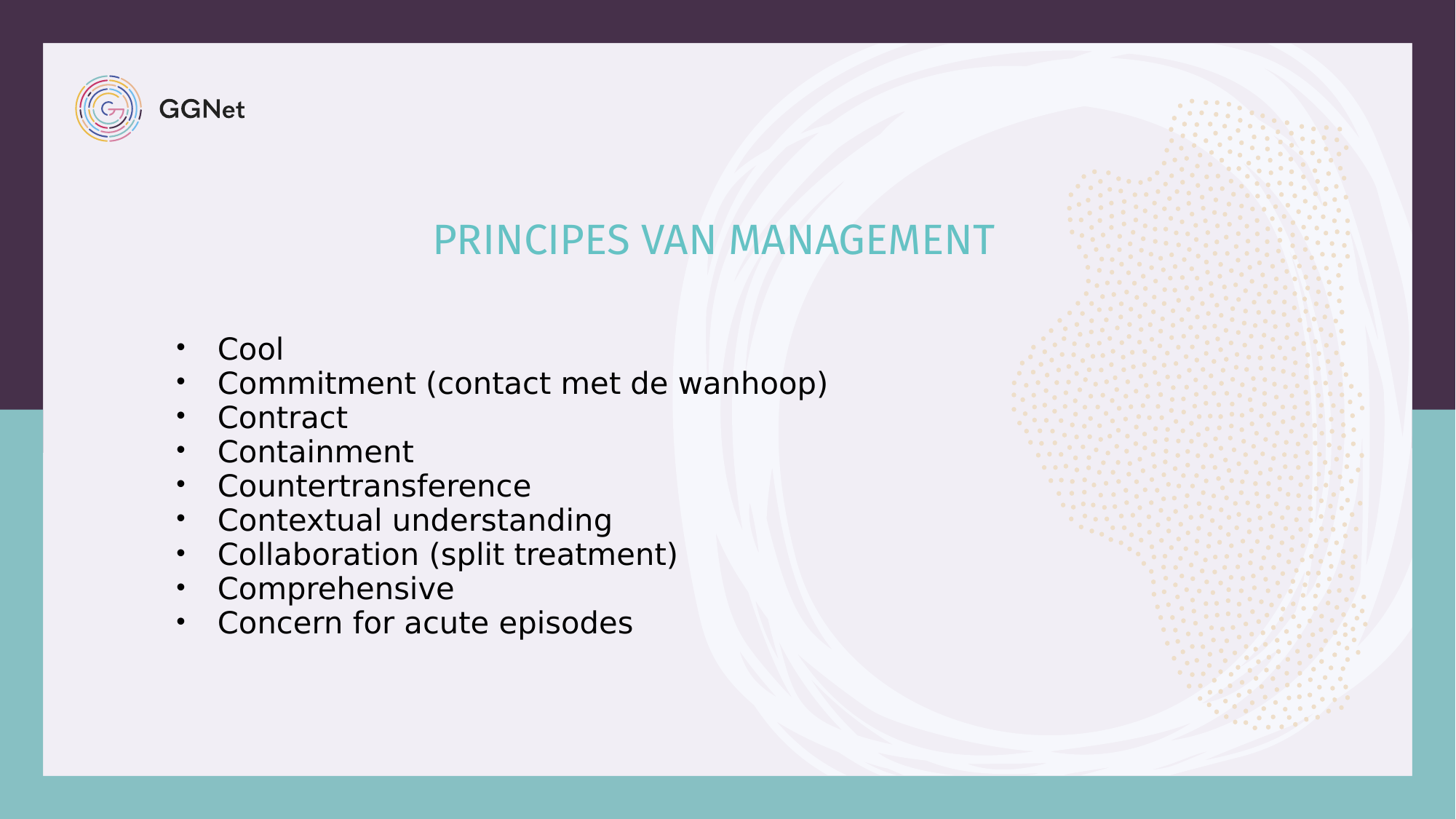

# Principes van management

Cool
Commitment (contact met de wanhoop)
Contract
Containment
Countertransference
Contextual understanding
Collaboration (split treatment)
Comprehensive
Concern for acute episodes